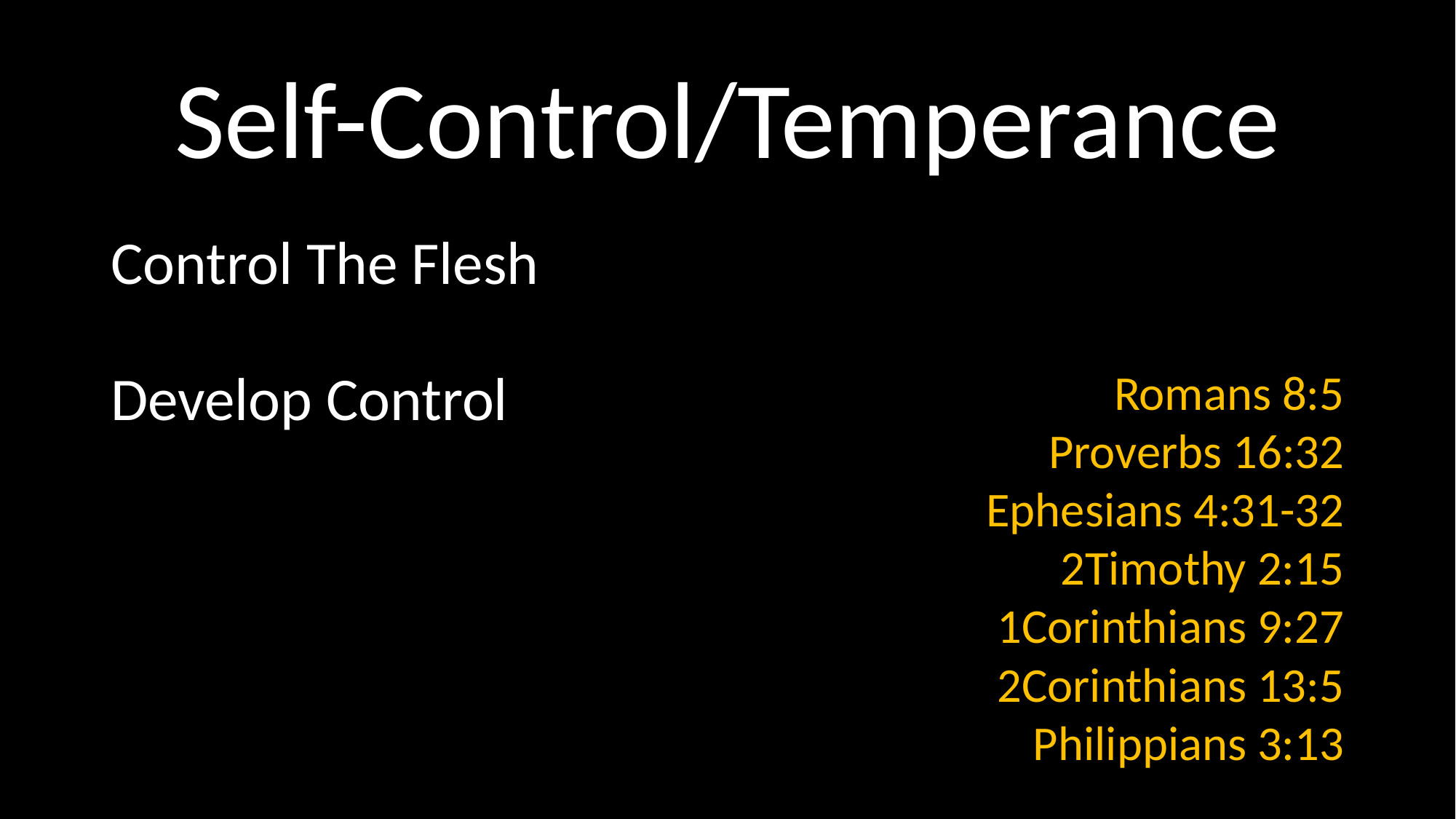

# Self-Control/Temperance
Control The Flesh
Develop Control
Romans 8:5
Proverbs 16:32
Ephesians 4:31-32
2Timothy 2:15
1Corinthians 9:27
2Corinthians 13:5
Philippians 3:13